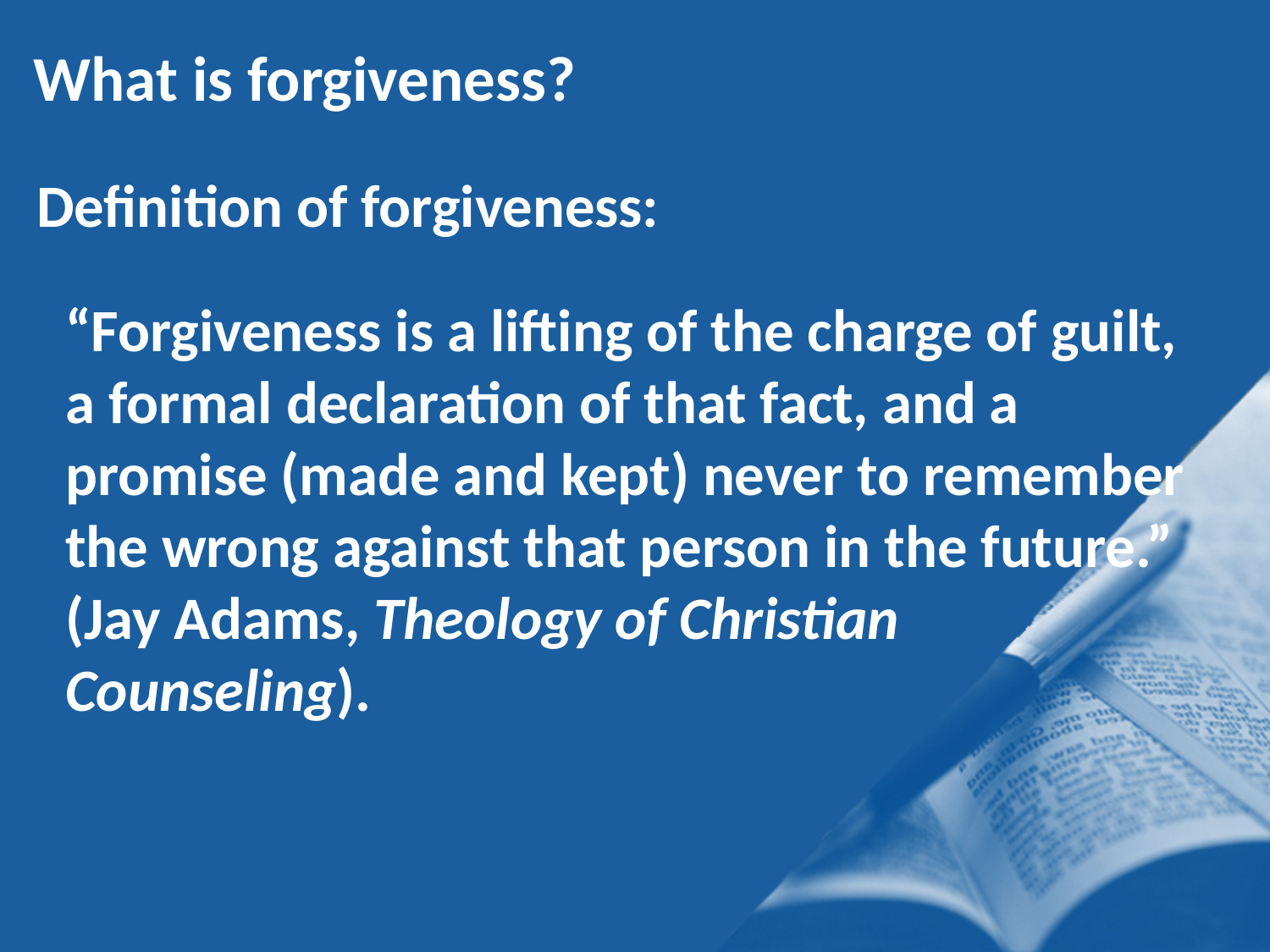

What is forgiveness?
 Definition of forgiveness:
“Forgiveness is a lifting of the charge of guilt, a formal declaration of that fact, and a promise (made and kept) never to remember the wrong against that person in the future.” (Jay Adams, Theology of Christian Counseling).